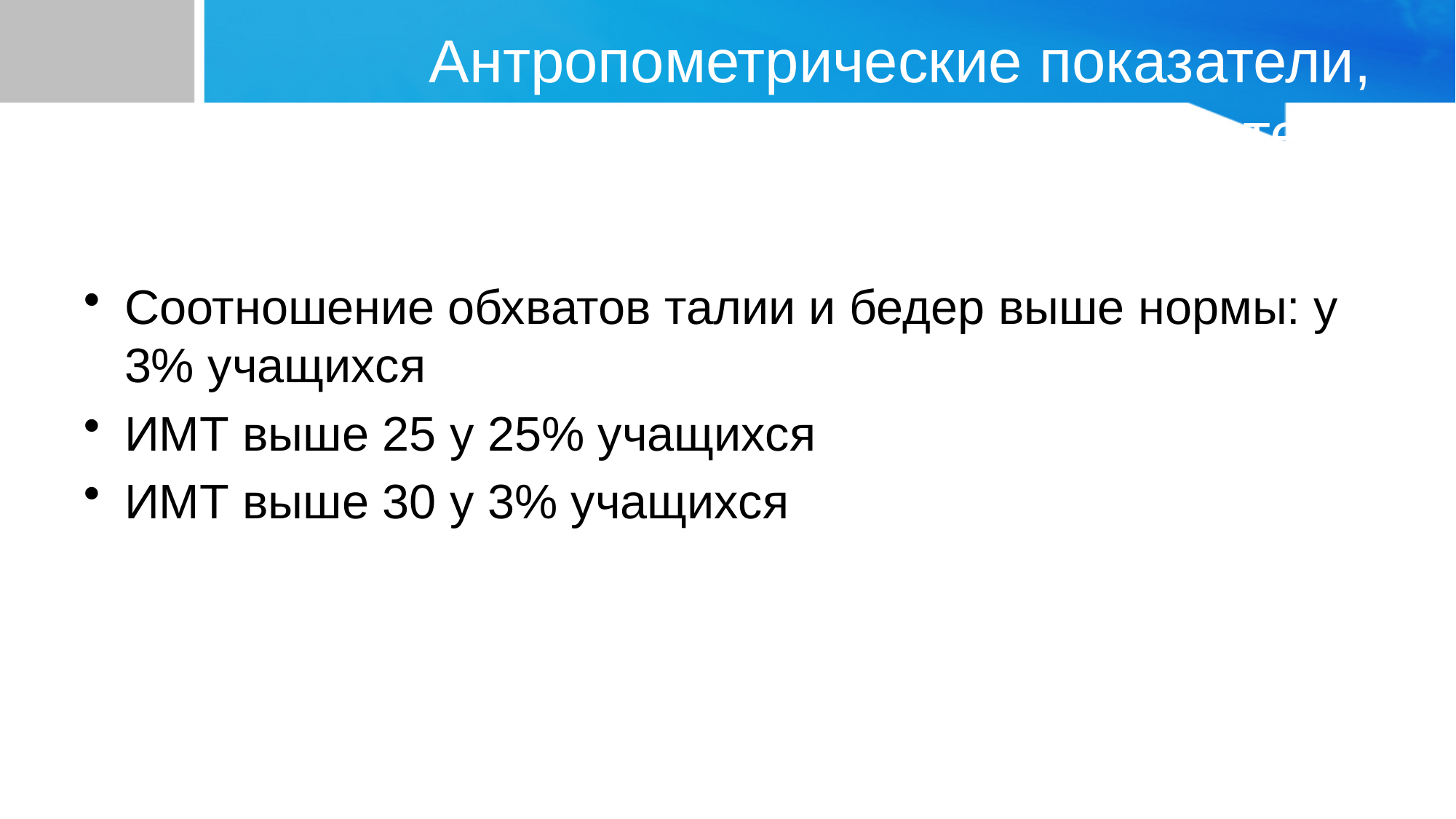

# Антропометрические показатели, характеризующие структуру массы тела
Соотношение обхватов талии и бедер выше нормы: у 3% учащихся
ИМТ выше 25 у 25% учащихся
ИМТ выше 30 у 3% учащихся